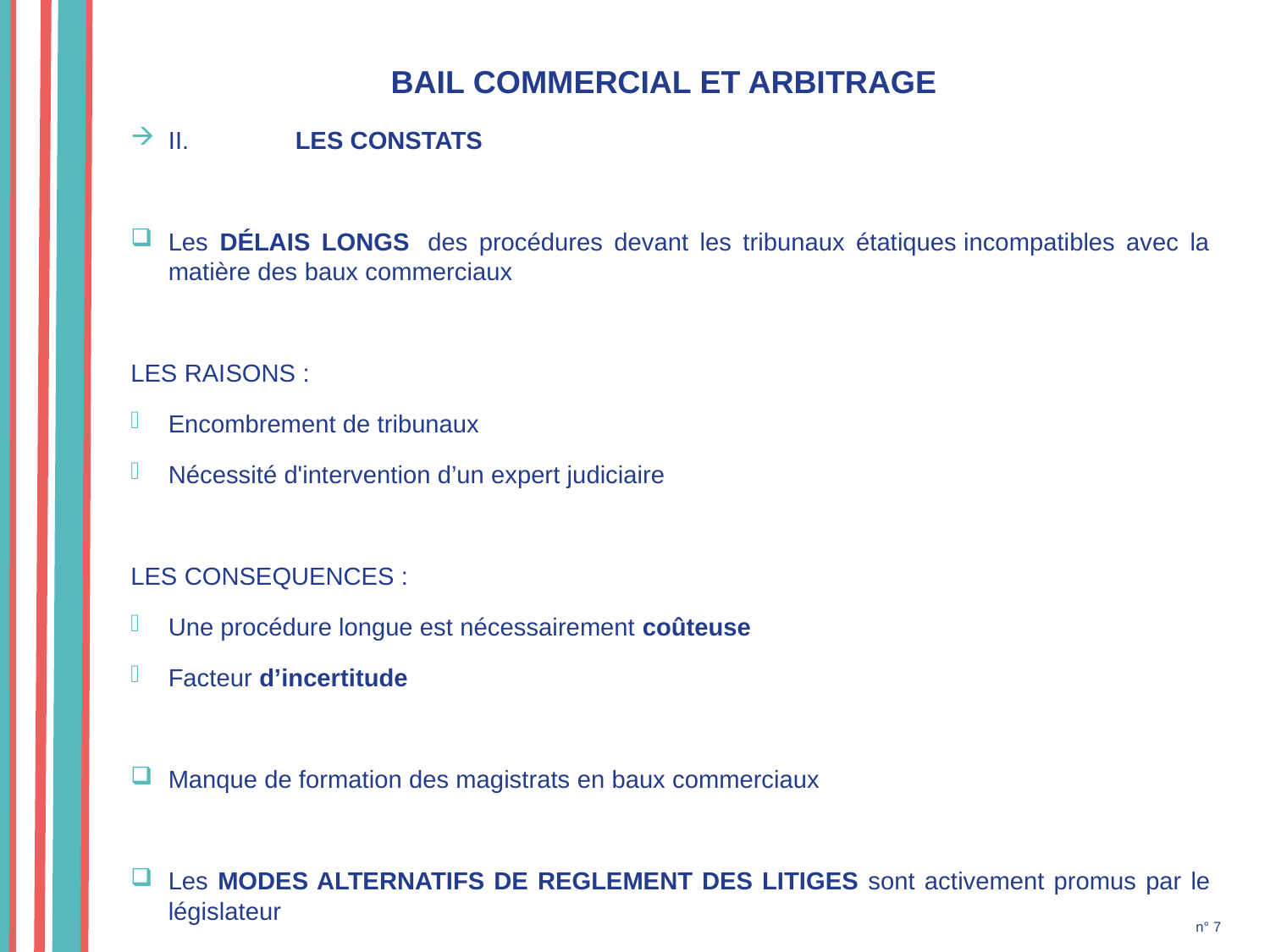

# BAIL COMMERCIAL ET ARBITRAGE
II.	LES CONSTATS

Les délais LONGS  des procédures devant les tribunaux étatiques incompatibles avec la matière des baux commerciaux

LES RAISONS :
Encombrement de tribunaux
Nécessité d'intervention d’un expert judiciaire

LES CONSEQUENCES :
Une procédure longue est nécessairement coûteuse
Facteur d’incertitude

Manque de formation des magistrats en baux commerciaux

Les MODES ALTERNATIFS DE REGLEMENT DES LITIGES sont activement promus par le législateur

n° 7